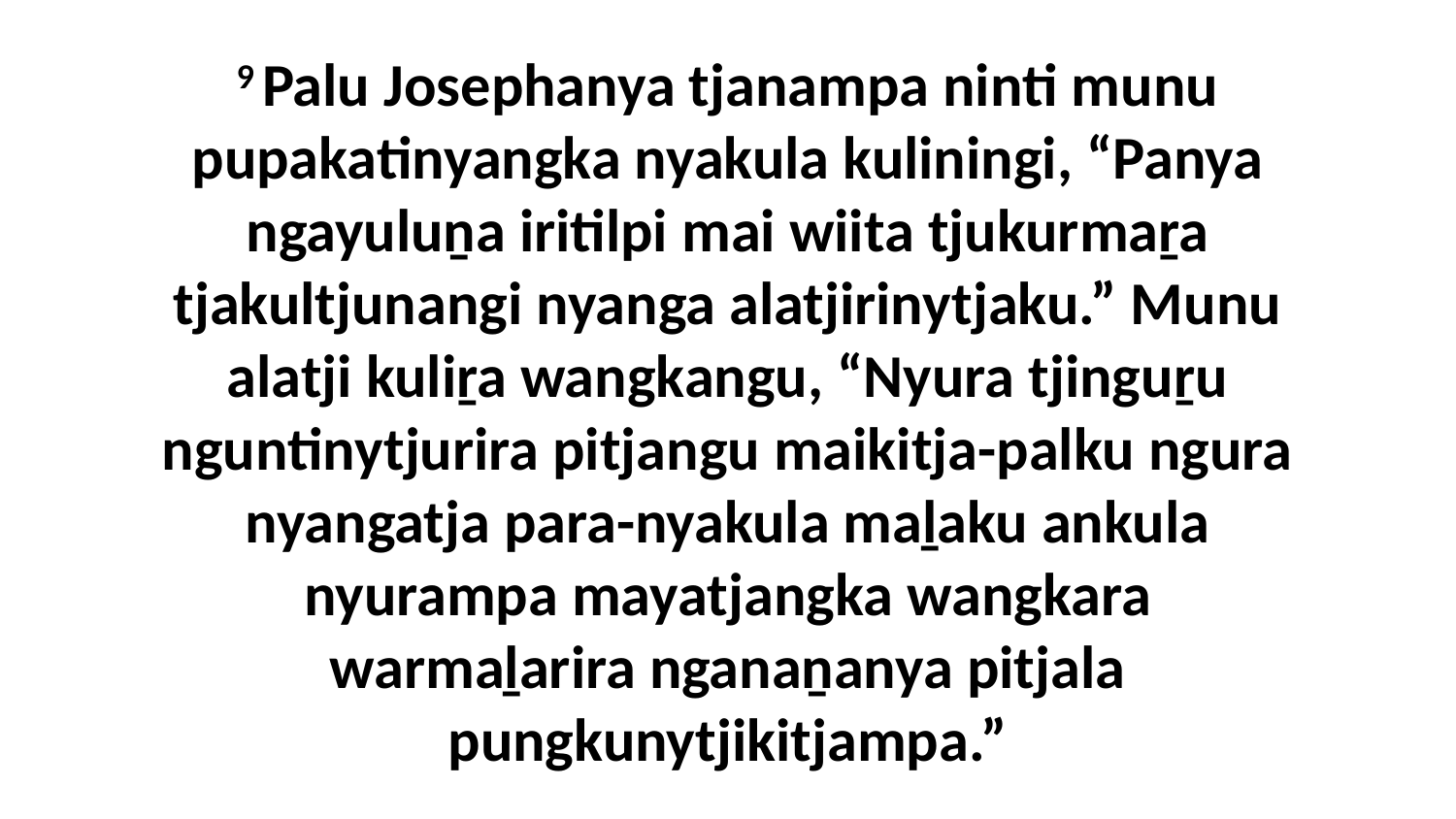

9 Palu Josephanya tjanampa ninti munu pupakatinyangka nyakula kuliningi, “Panya ngayuluṉa iritilpi mai wiita tjukurmaṟa tjakultjunangi nyanga alatjirinytjaku.” Munu alatji kuliṟa wangkangu, “Nyura tjinguṟu nguntinytjurira pitjangu maikitja-palku ngura nyangatja para-nyakula maḻaku ankula nyurampa mayatjangka wangkara warmaḻarira nganaṉanya pitjala pungkunytjikitjampa.”